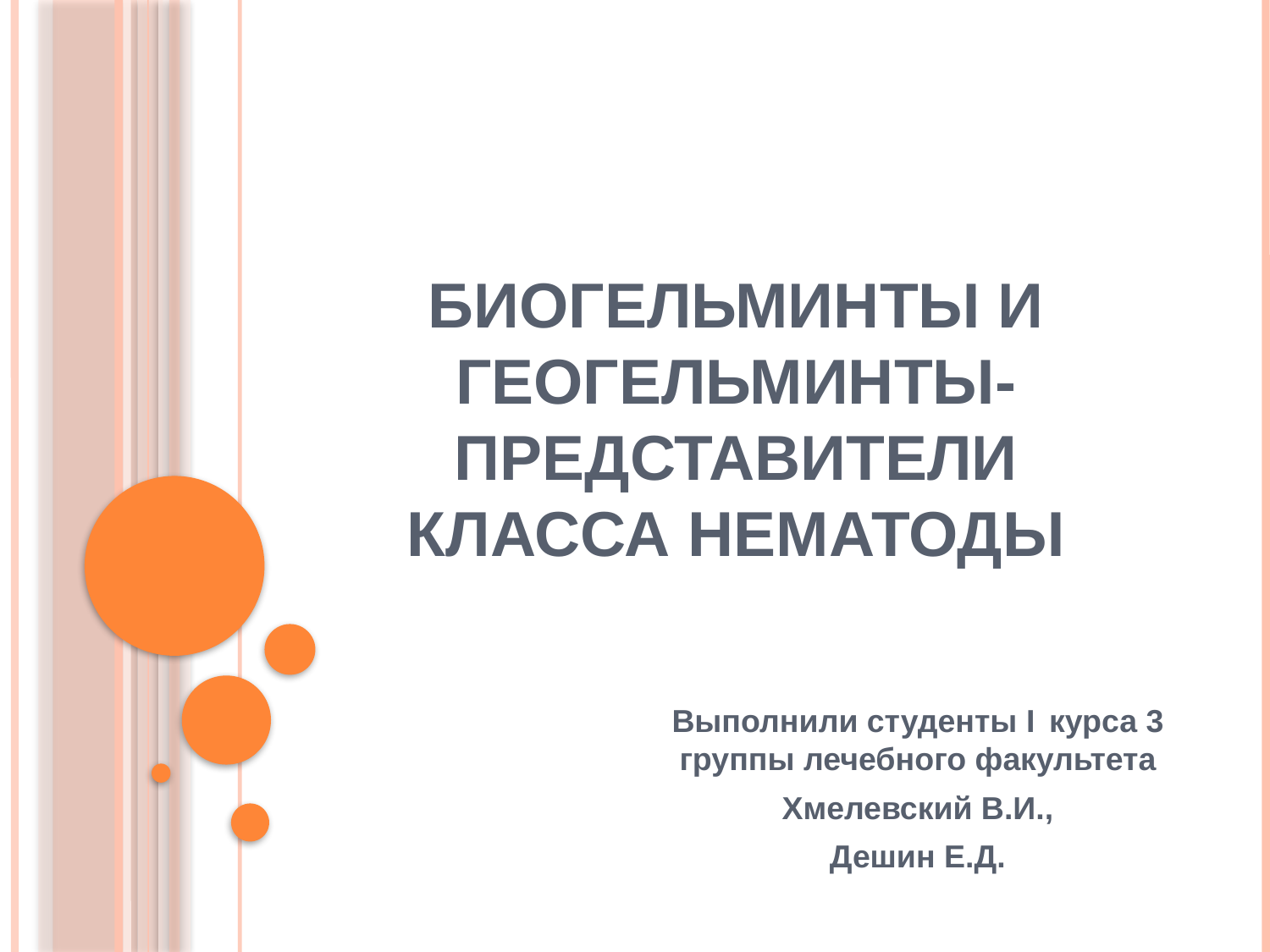

# Биогельминты и геогельминты- представители класса Нематоды
Выполнили студенты I курса 3 группы лечебного факультета
Хмелевский В.И.,
Дешин Е.Д.